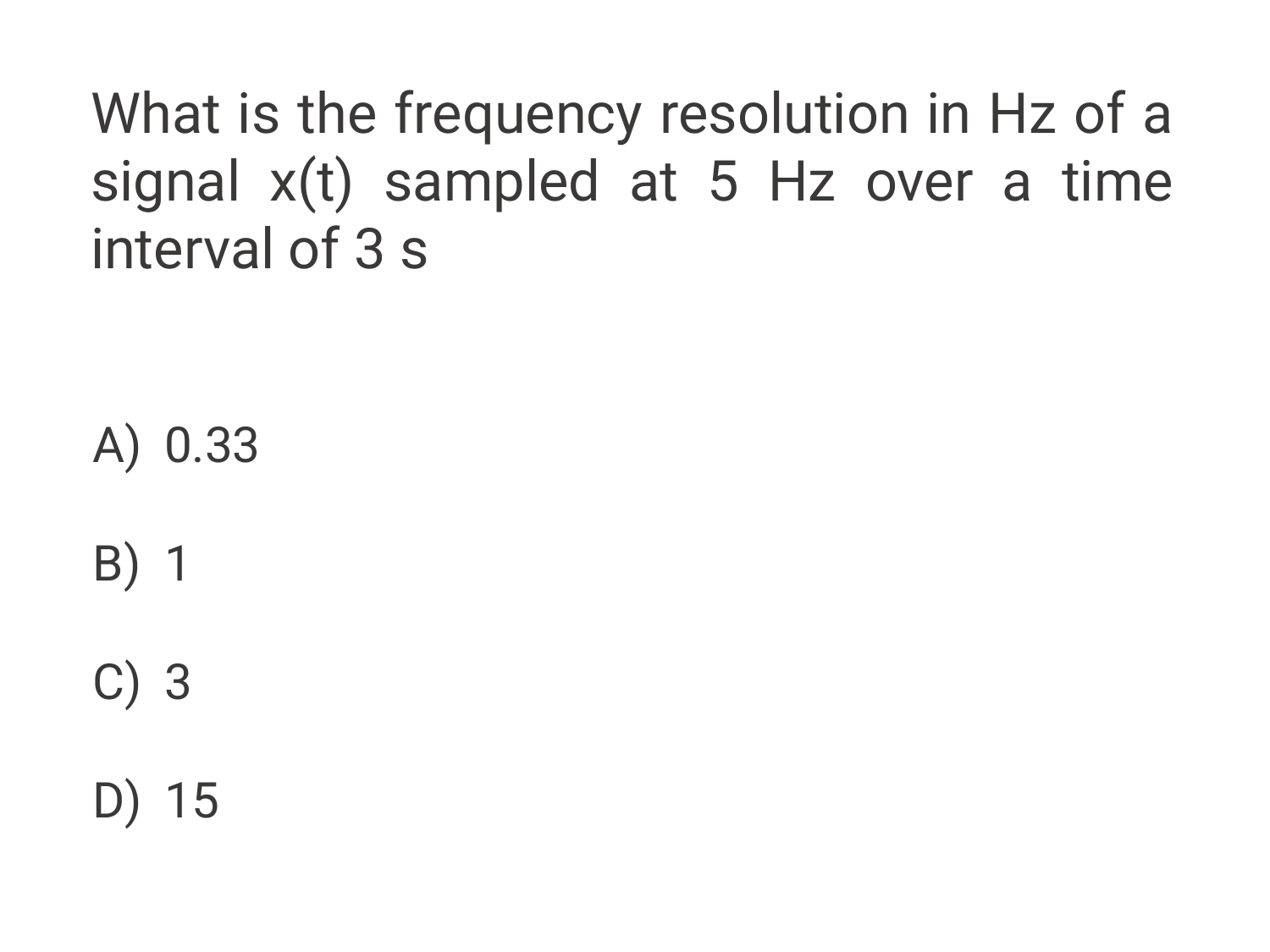

What is the frequency resolution in Hz of a signal x(t) sampled at 5 Hz over a time interval of 3 s
0.33

1

3

15